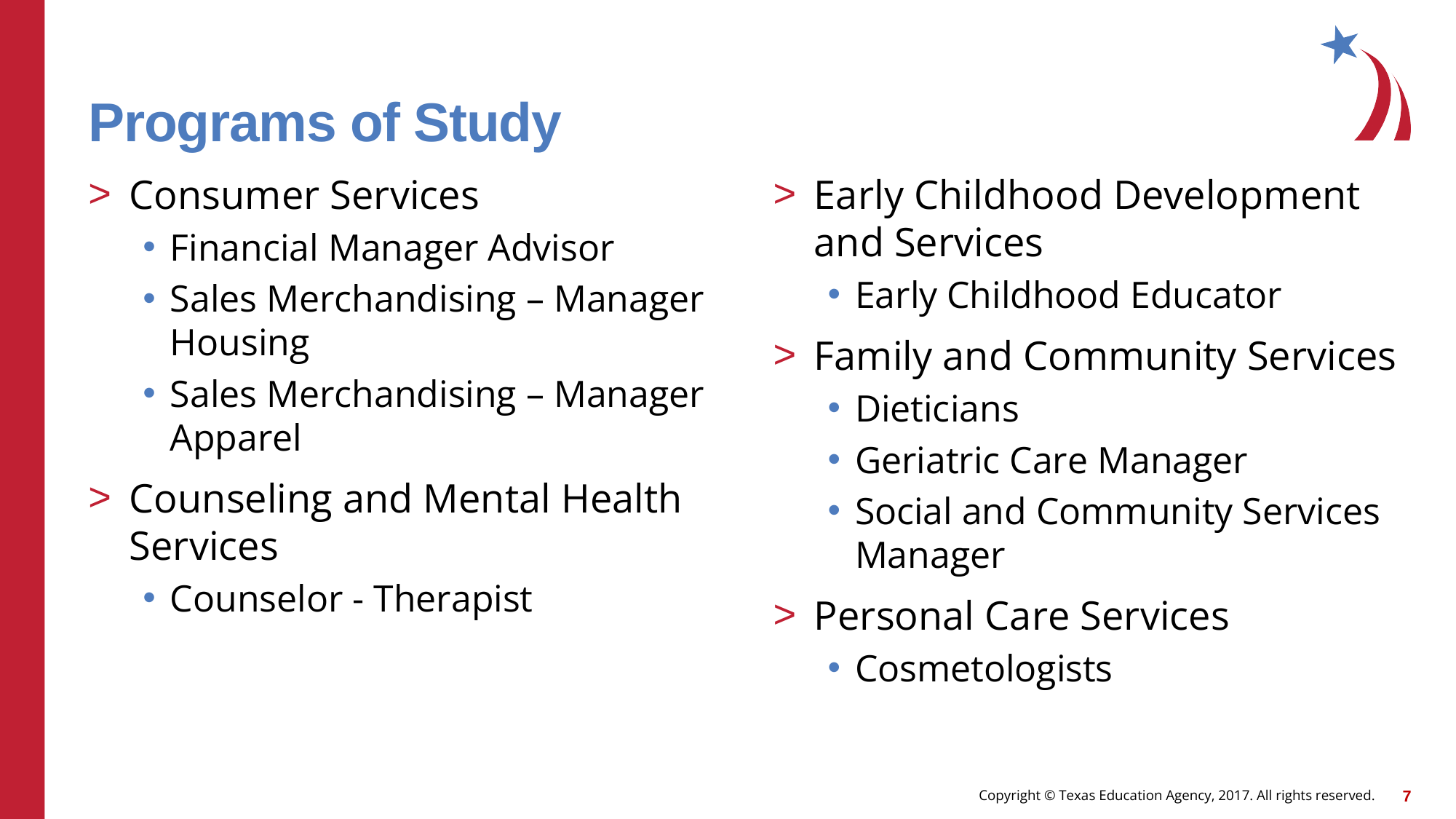

# Programs of Study
Consumer Services
Financial Manager Advisor
Sales Merchandising – Manager Housing
Sales Merchandising – Manager Apparel
Counseling and Mental Health Services
Counselor - Therapist
Early Childhood Development and Services
Early Childhood Educator
Family and Community Services
Dieticians
Geriatric Care Manager
Social and Community Services Manager
Personal Care Services
Cosmetologists